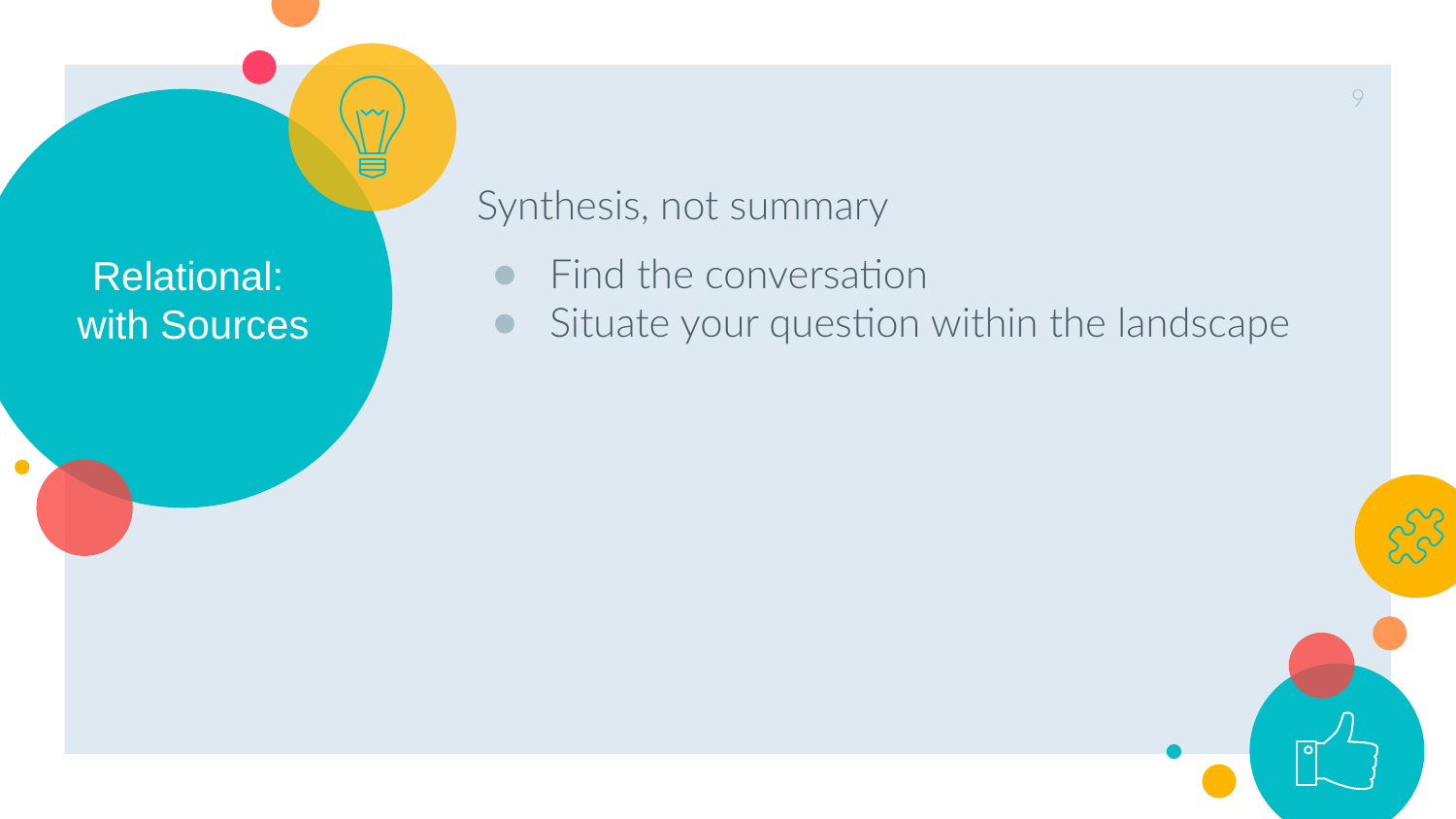

9
# Relational:
with Sources
Synthesis, not summary
Find the conversation
Situate your question within the landscape